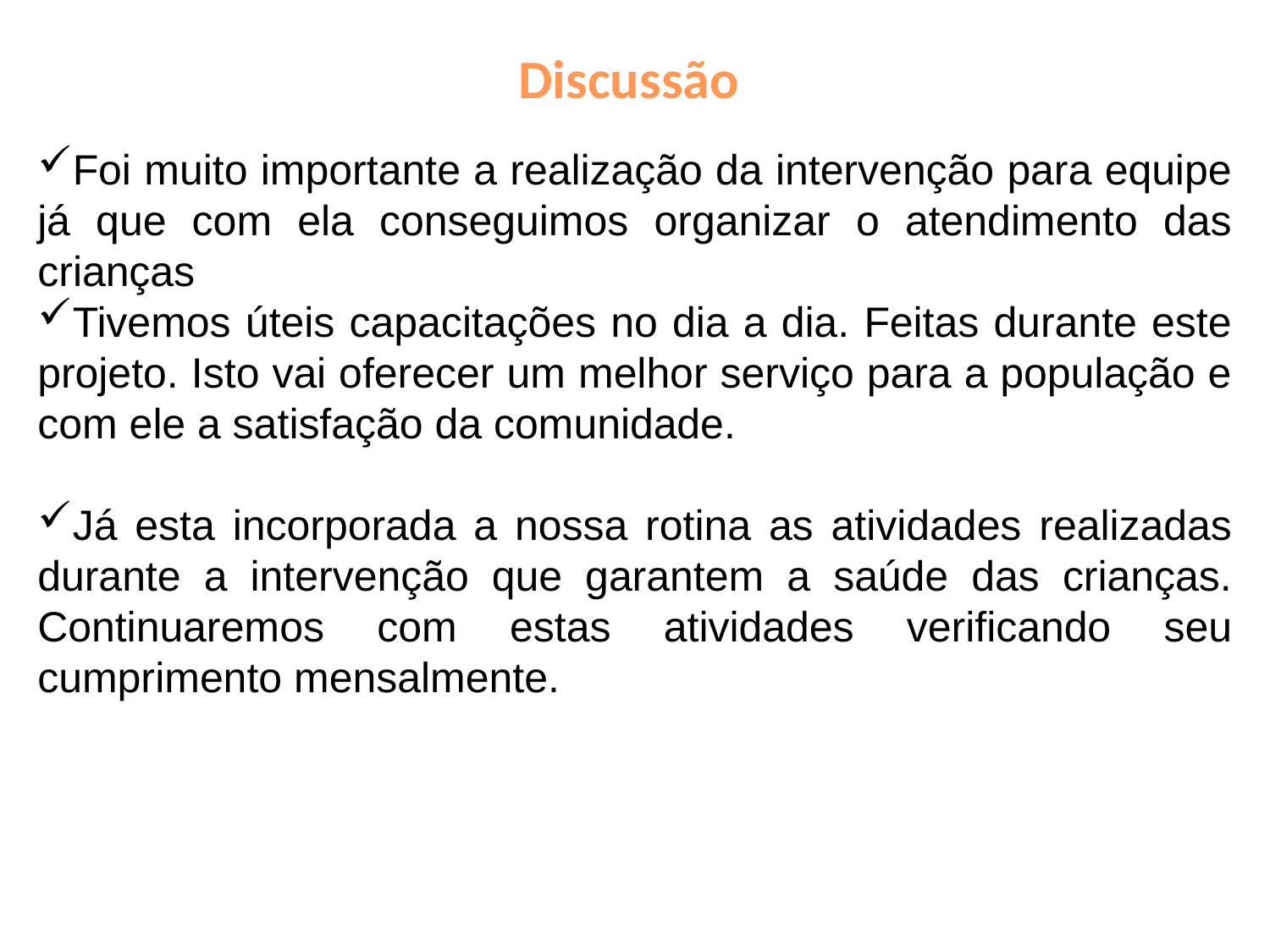

# Discussão
Foi muito importante a realização da intervenção para equipe já que com ela conseguimos organizar o atendimento das crianças
Tivemos úteis capacitações no dia a dia. Feitas durante este projeto. Isto vai oferecer um melhor serviço para a população e com ele a satisfação da comunidade.

Já esta incorporada a nossa rotina as atividades realizadas durante a intervenção que garantem a saúde das crianças. Continuaremos com estas atividades verificando seu cumprimento mensalmente.